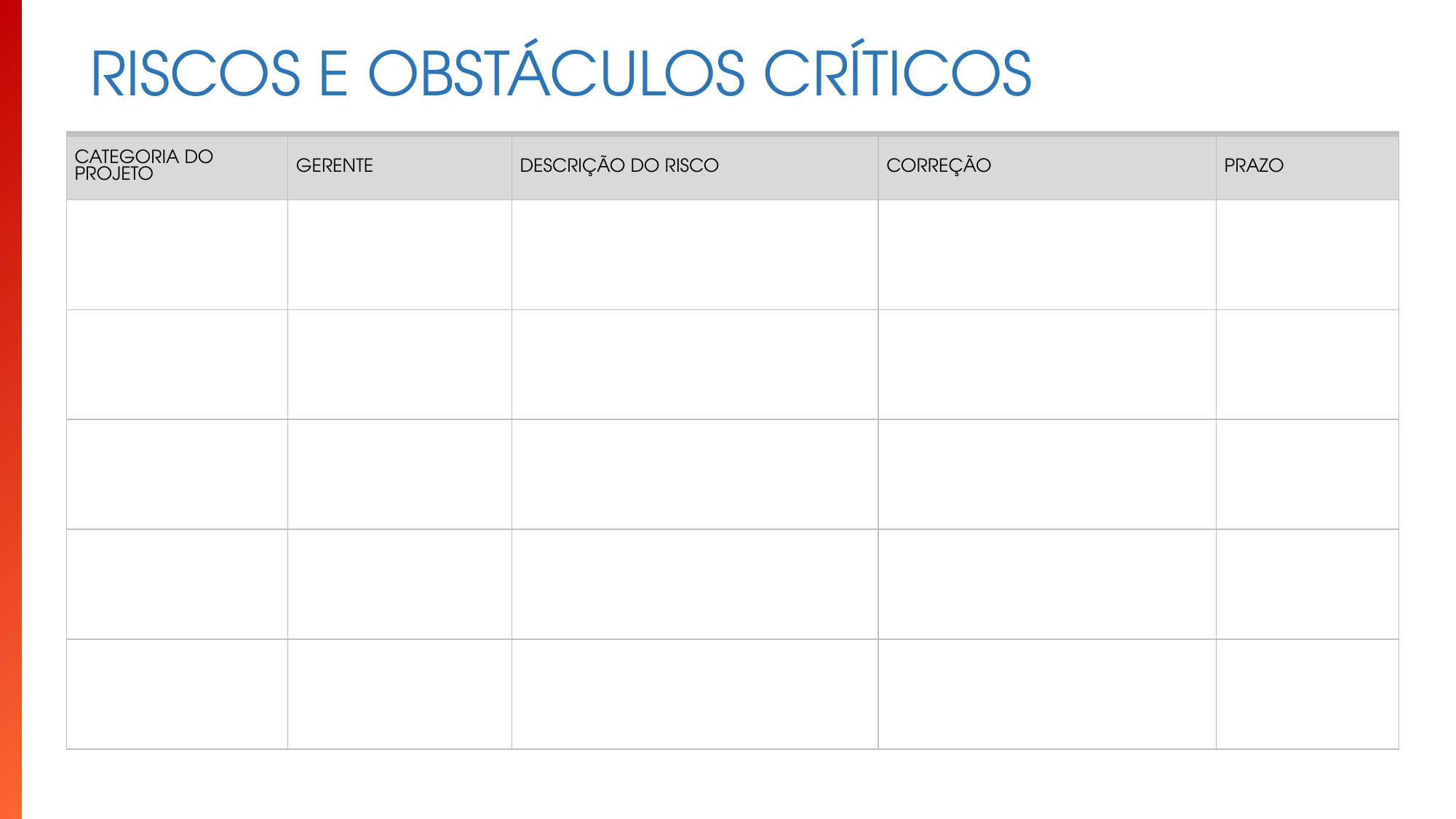

RISCOS E OBSTÁCULOS CRÍTICOS
| CATEGORIA DO PROJETO | GERENTE | DESCRIÇÃO DO RISCO | CORREÇÃO | PRAZO |
| --- | --- | --- | --- | --- |
|  |  |  |  |  |
|  |  |  |  |  |
|  |  |  |  |  |
|  |  |  |  |  |
|  |  |  |  |  |